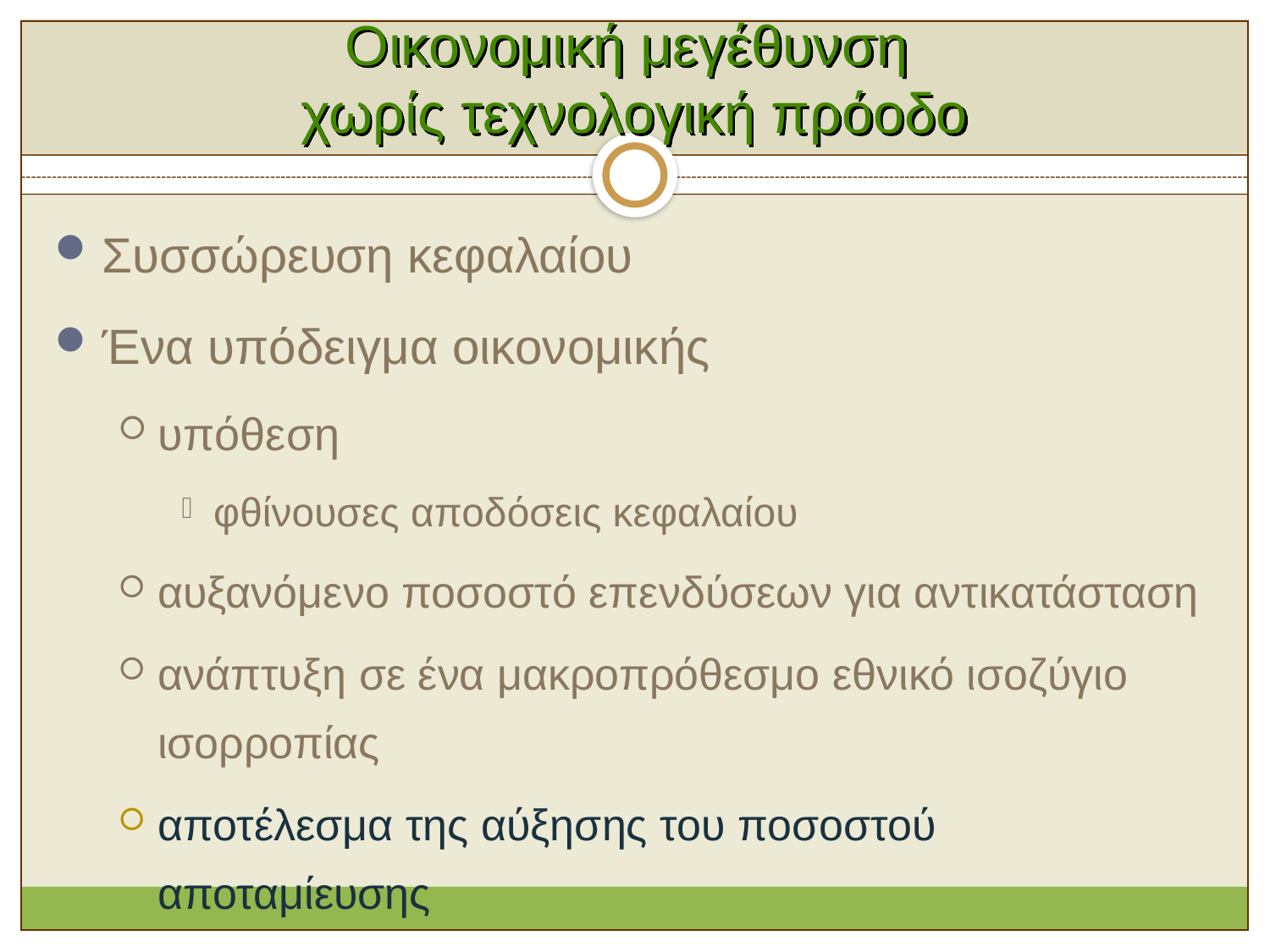

# Οικονομική μεγέθυνση χωρίς τεχνολογική πρόοδο
Συσσώρευση κεφαλαίου
Ένα υπόδειγμα οικονομικής
υπόθεση
φθίνουσες αποδόσεις κεφαλαίου
αυξανόμενο ποσοστό επενδύσεων για αντικατάσταση
ανάπτυξη σε ένα μακροπρόθεσμο εθνικό ισοζύγιο ισορροπίας
αποτέλεσμα της αύξησης του ποσοστού αποταμίευσης